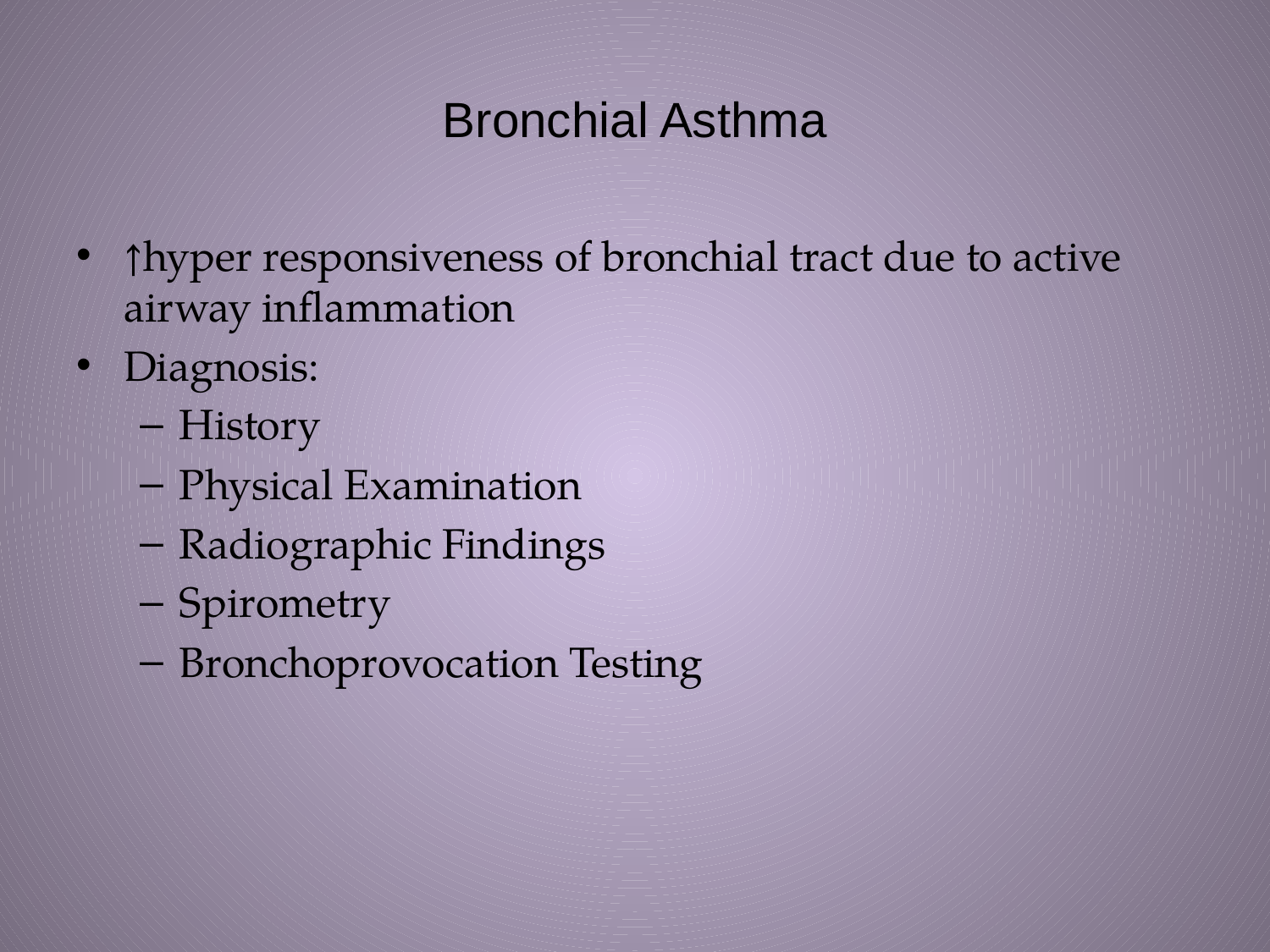

# Bronchial Asthma
↑hyper responsiveness of bronchial tract due to active airway inflammation
Diagnosis:
History
Physical Examination
Radiographic Findings
Spirometry
Bronchoprovocation Testing